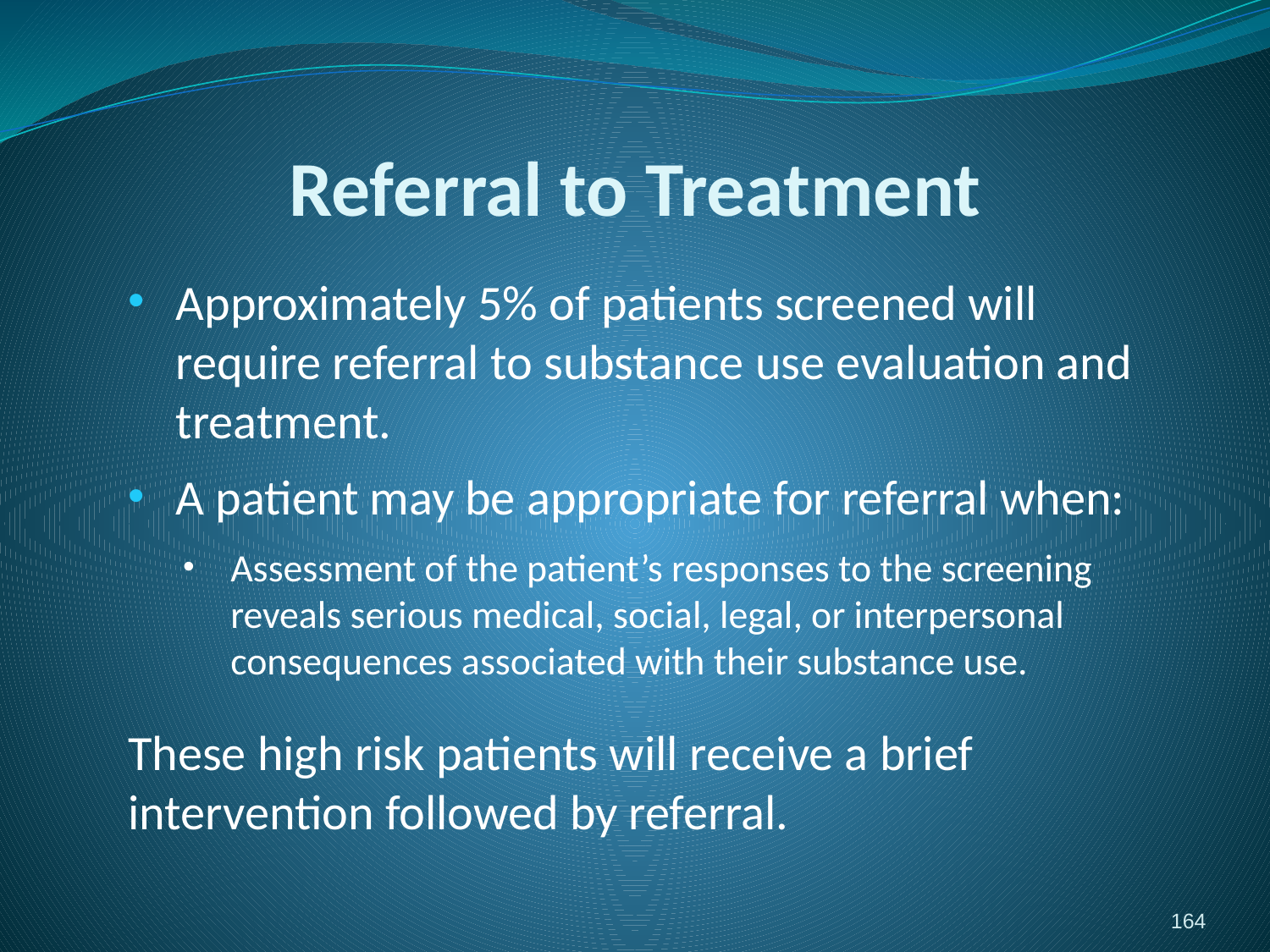

# Referral to Treatment
Approximately 5% of patients screened will require referral to substance use evaluation and treatment.
A patient may be appropriate for referral when:
Assessment of the patient’s responses to the screening reveals serious medical, social, legal, or interpersonal consequences associated with their substance use.
These high risk patients will receive a brief intervention followed by referral.
164